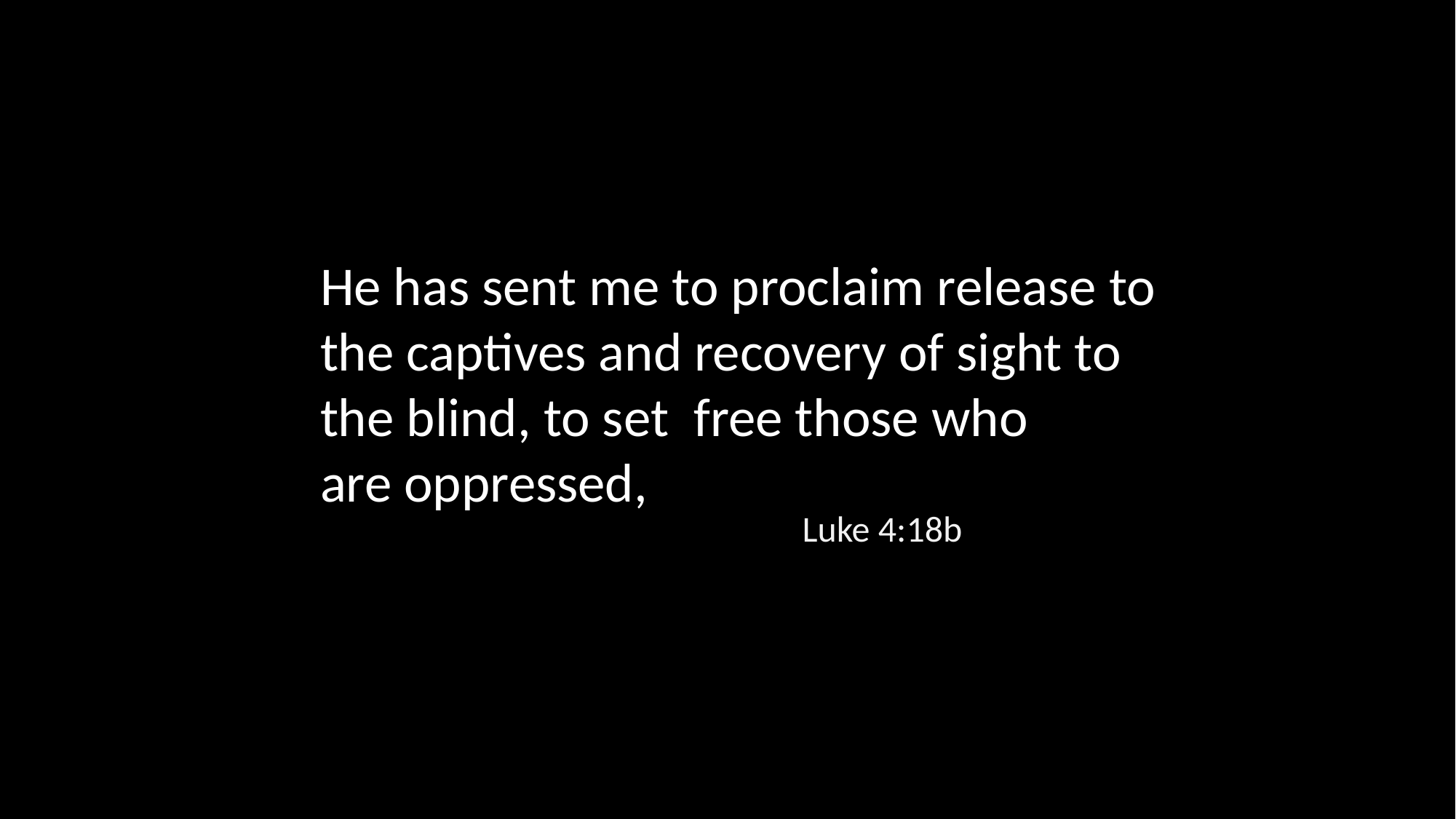

He has sent me to proclaim release to the captives and recovery of sight to the blind, to set  free those who are oppressed,
Luke 4:18b